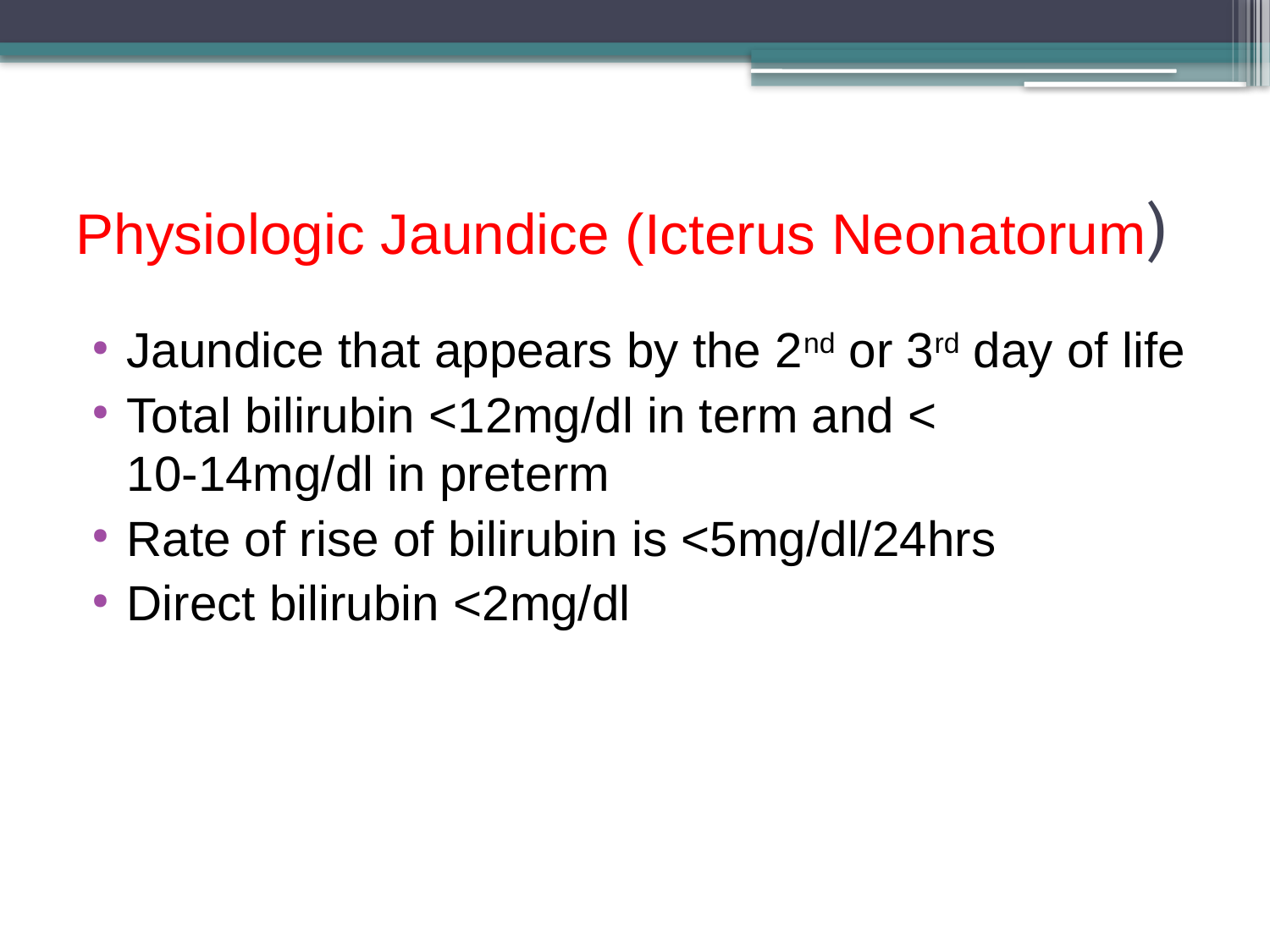

# Physiologic Jaundice (Icterus Neonatorum)
Jaundice that appears by the 2nd or 3rd day of life
Total bilirubin <12mg/dl in term and < 10-14mg/dl in preterm
Rate of rise of bilirubin is <5mg/dl/24hrs
Direct bilirubin <2mg/dl